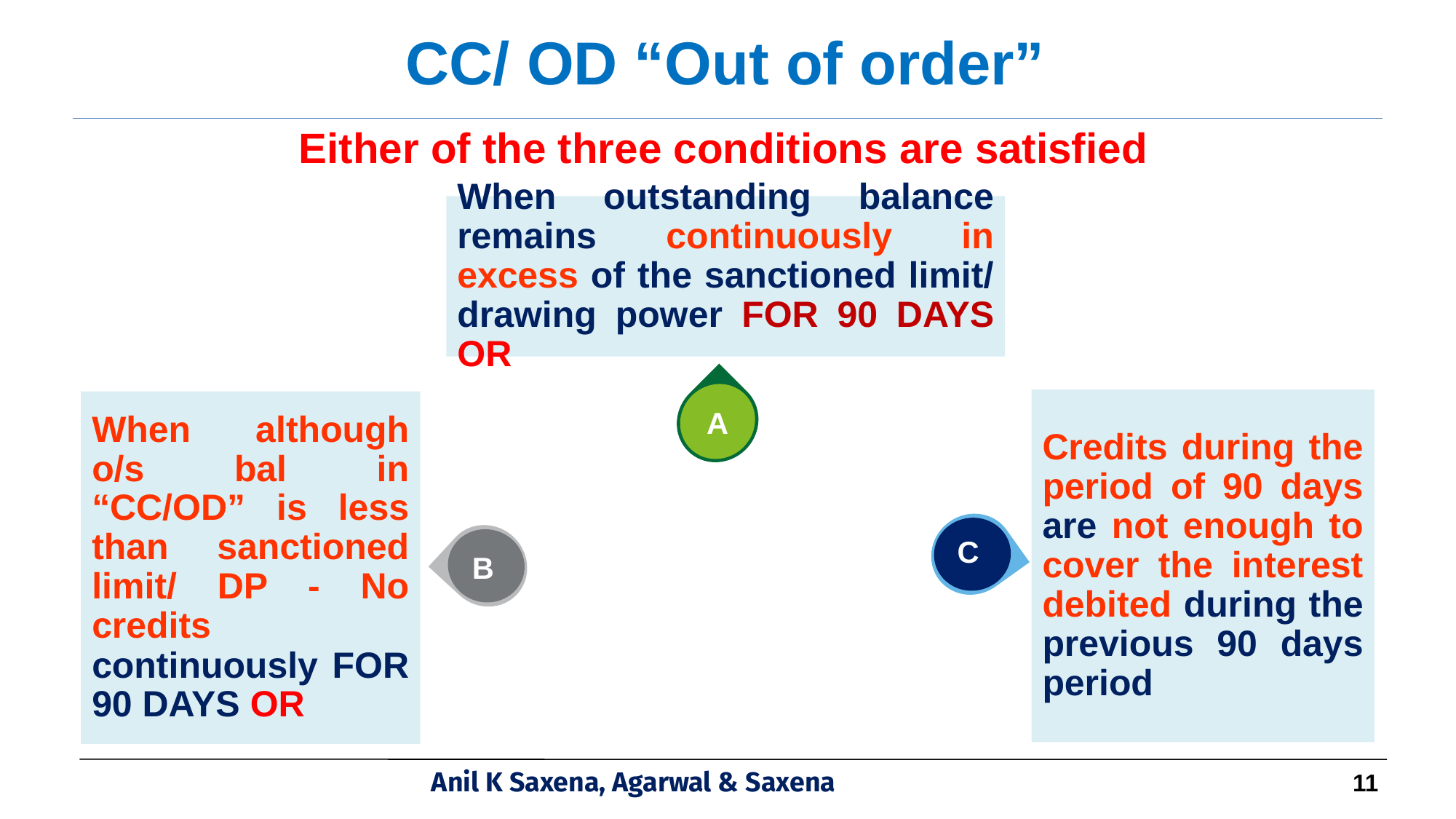

CC/ OD “Out of order”
Either of the three conditions are satisfied
When outstanding balance remains continuously in excess of the sanctioned limit/ drawing power FOR 90 DAYS OR

Credits during the period of 90 days are not enough to cover the interest debited during the previous 90 days period
When although o/s bal in “CC/OD” is less than sanctioned limit/ DP - No credits continuously FOR 90 DAYS OR
A

C

B
11